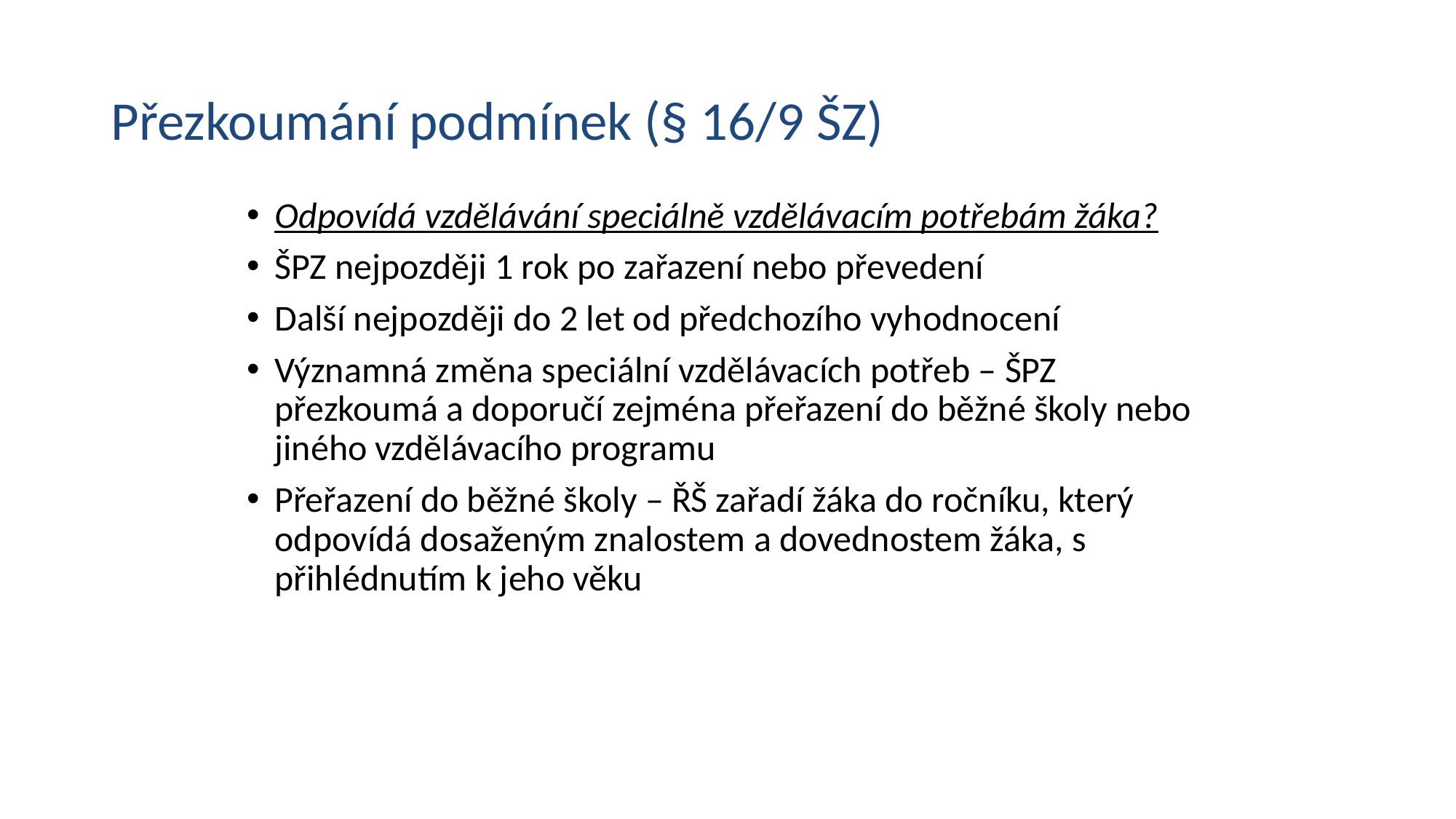

# Přezkoumání podmínek (§ 16/9 ŠZ)
Odpovídá vzdělávání speciálně vzdělávacím potřebám žáka?
ŠPZ nejpozději 1 rok po zařazení nebo převedení
Další nejpozději do 2 let od předchozího vyhodnocení
Významná změna speciální vzdělávacích potřeb – ŠPZ přezkoumá a doporučí zejména přeřazení do běžné školy nebo jiného vzdělávacího programu
Přeřazení do běžné školy – ŘŠ zařadí žáka do ročníku, který odpovídá dosaženým znalostem a dovednostem žáka, s přihlédnutím k jeho věku